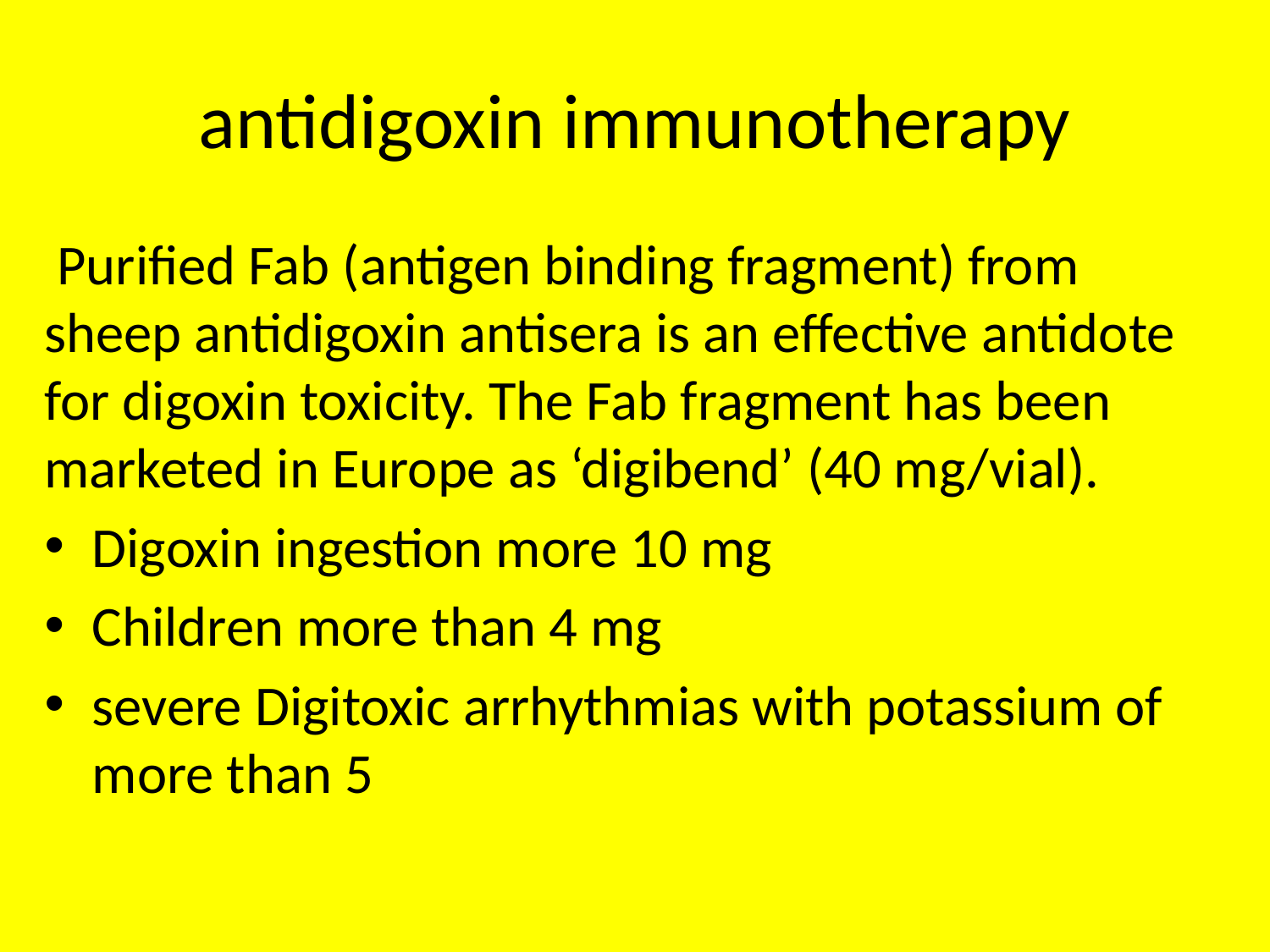

# antidigoxin immunotherapy
 Purified Fab (antigen binding fragment) from sheep antidigoxin antisera is an effective antidote for digoxin toxicity. The Fab fragment has been marketed in Europe as ‘digibend’ (40 mg/vial).
Digoxin ingestion more 10 mg
Children more than 4 mg
severe Digitoxic arrhythmias with potassium of more than 5